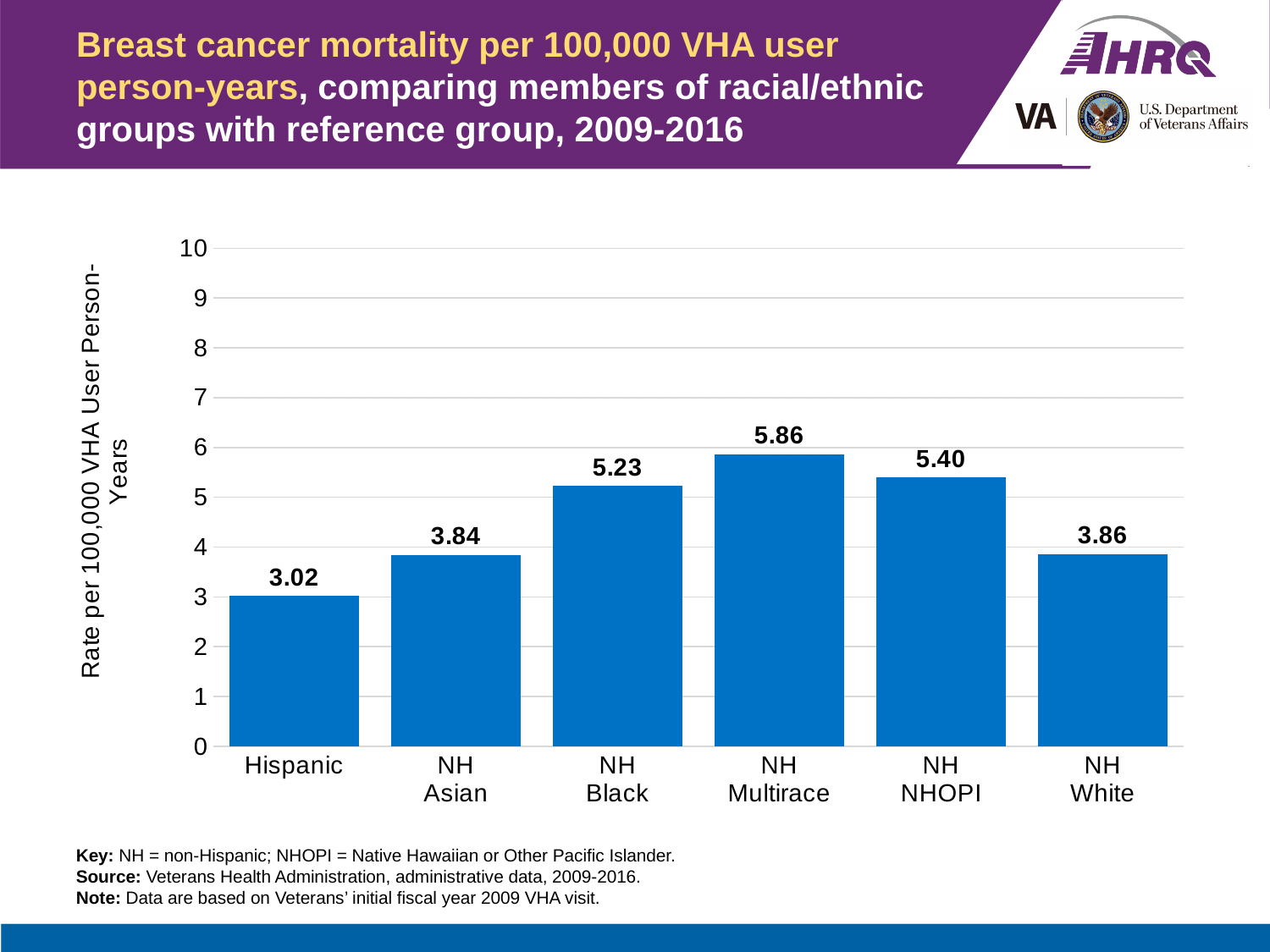

# Breast cancer mortality per 100,000 VHA user person-years, comparing members of racial/ethnic groups with reference group, 2009-2016

### Chart

| Category | Percent |
|---|---|
| Hispanic | 3.02 |
| NH
Asian | 3.84 |
| NH
Black | 5.23 |
| NH
Multirace | 5.86 |
| NH
NHOPI | 5.4 |
| NH
White | 3.86 |
Key: NH = non-Hispanic; NHOPI = Native Hawaiian or Other Pacific Islander.
Source: Veterans Health Administration, administrative data, 2009-2016.
Note: Data are based on Veterans’ initial fiscal year 2009 VHA visit.